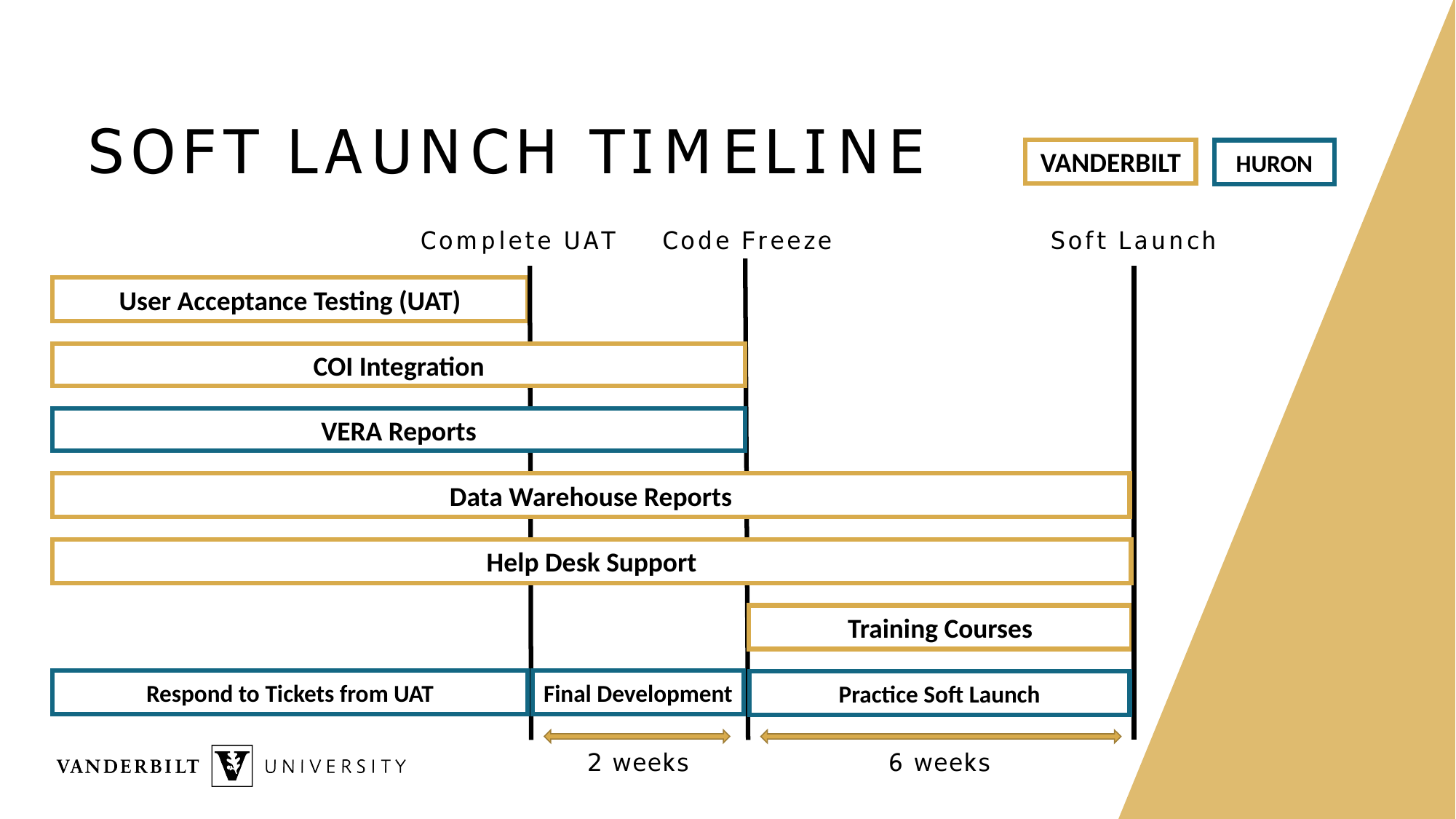

# Soft launch timeline
VANDERBILT
HURON
Complete UAT
Code Freeze
Soft Launch
User Acceptance Testing (UAT)
COI Integration
VERA Reports
Data Warehouse Reports
Help Desk Support
Training Courses
Respond to Tickets from UAT
Final Development
Practice Soft Launch

2 weeks
6 weeks